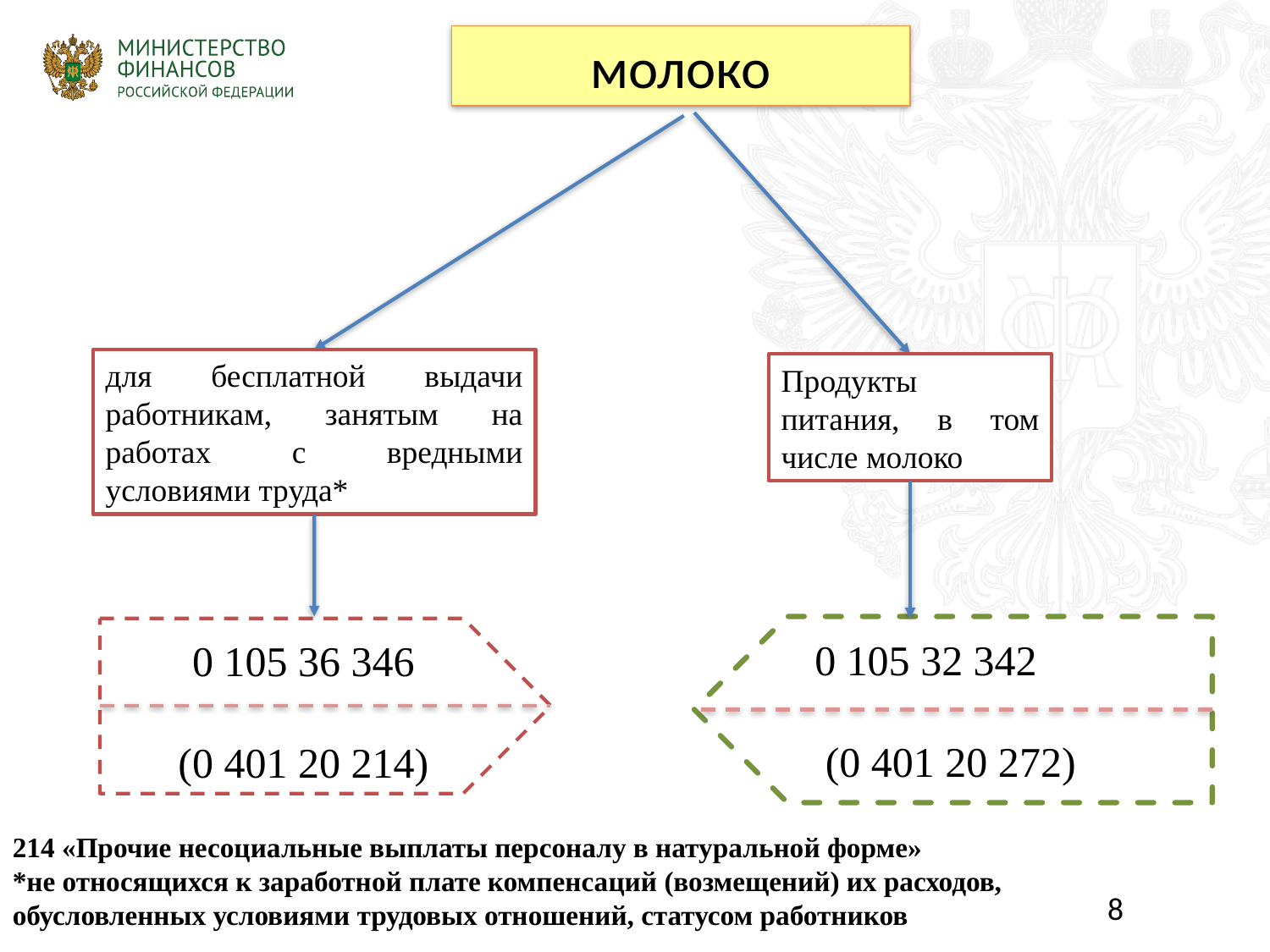

молоко

для бесплатной выдачи работникам, занятым на работах с вредными условиями труда*
Продукты питания, в том числе молоко
0 105 32 342

 (0 401 20 272)

0 105 36 346

(0 401 20 214)

214 «Прочие несоциальные выплаты персоналу в натуральной форме»
*не относящихся к заработной плате компенсаций (возмещений) их расходов, обусловленных условиями трудовых отношений, статусом работников
8